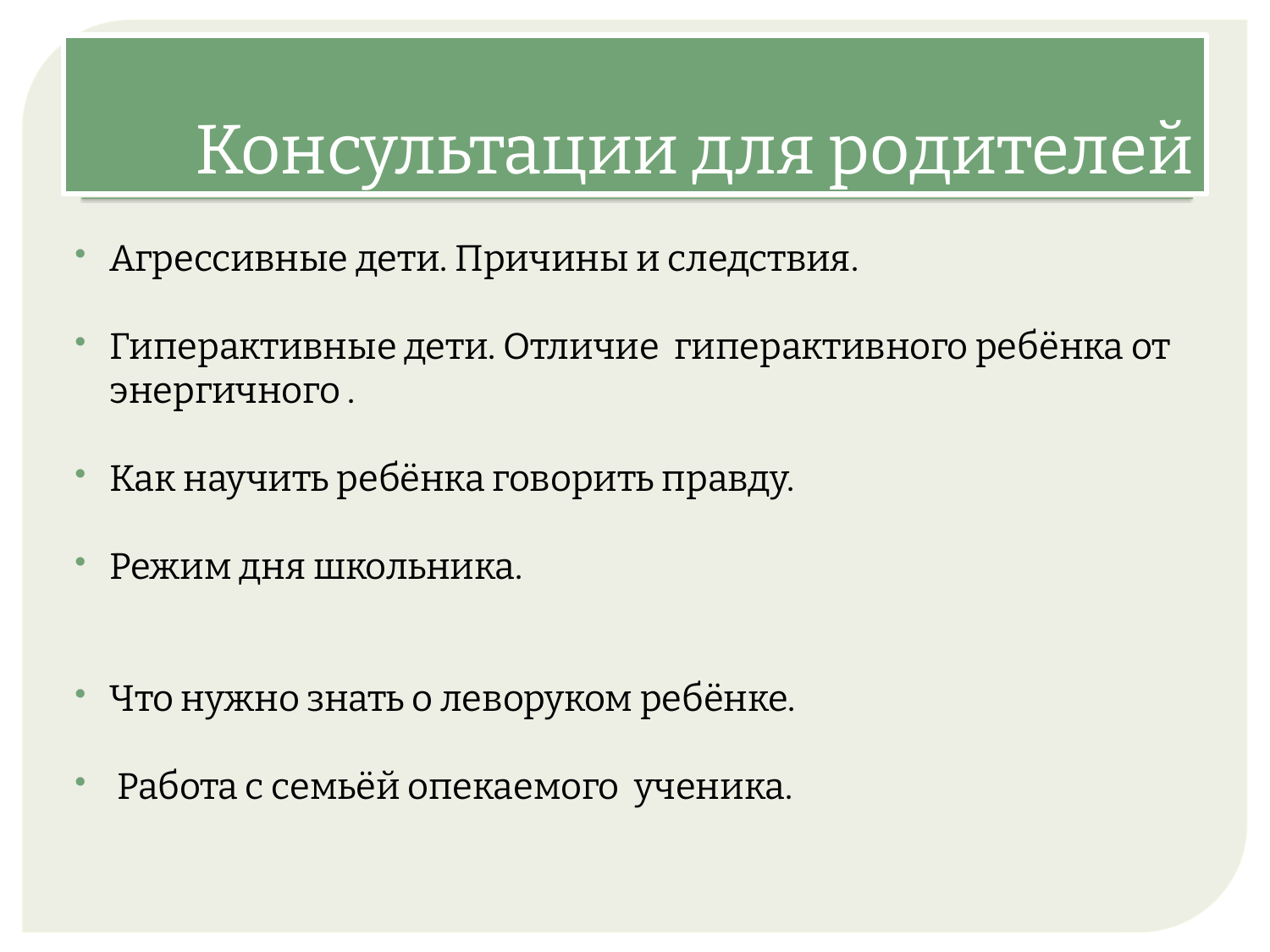

# Консультации для родителей

Агрессивные дети. Причины и следствия.

Гиперактивные дети. Отличие  гиперактивного ребёнка от энергичного .

Как научить ребёнка говорить правду.

Режим дня школьника.

Что нужно знать о леворуком ребёнке.

 Работа с семьёй опекаемого  ученика.